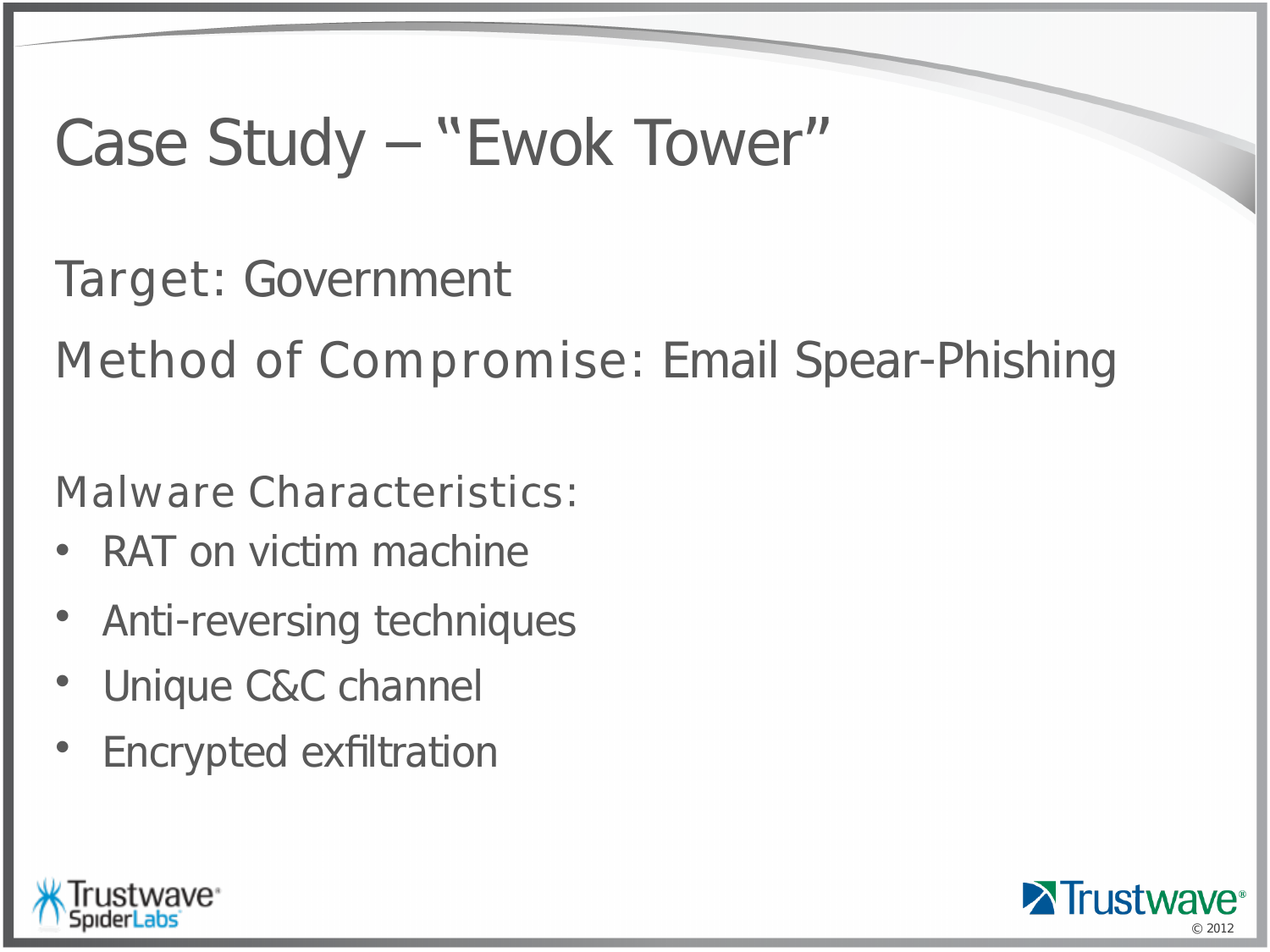

# Case Study – “Ewok Tower”
Target: Government
Method of Compromise: Email Spear-Phishing

Malware Characteristics:
RAT on victim machine
Anti-reversing techniques
Unique C&C channel
Encrypted exfiltration